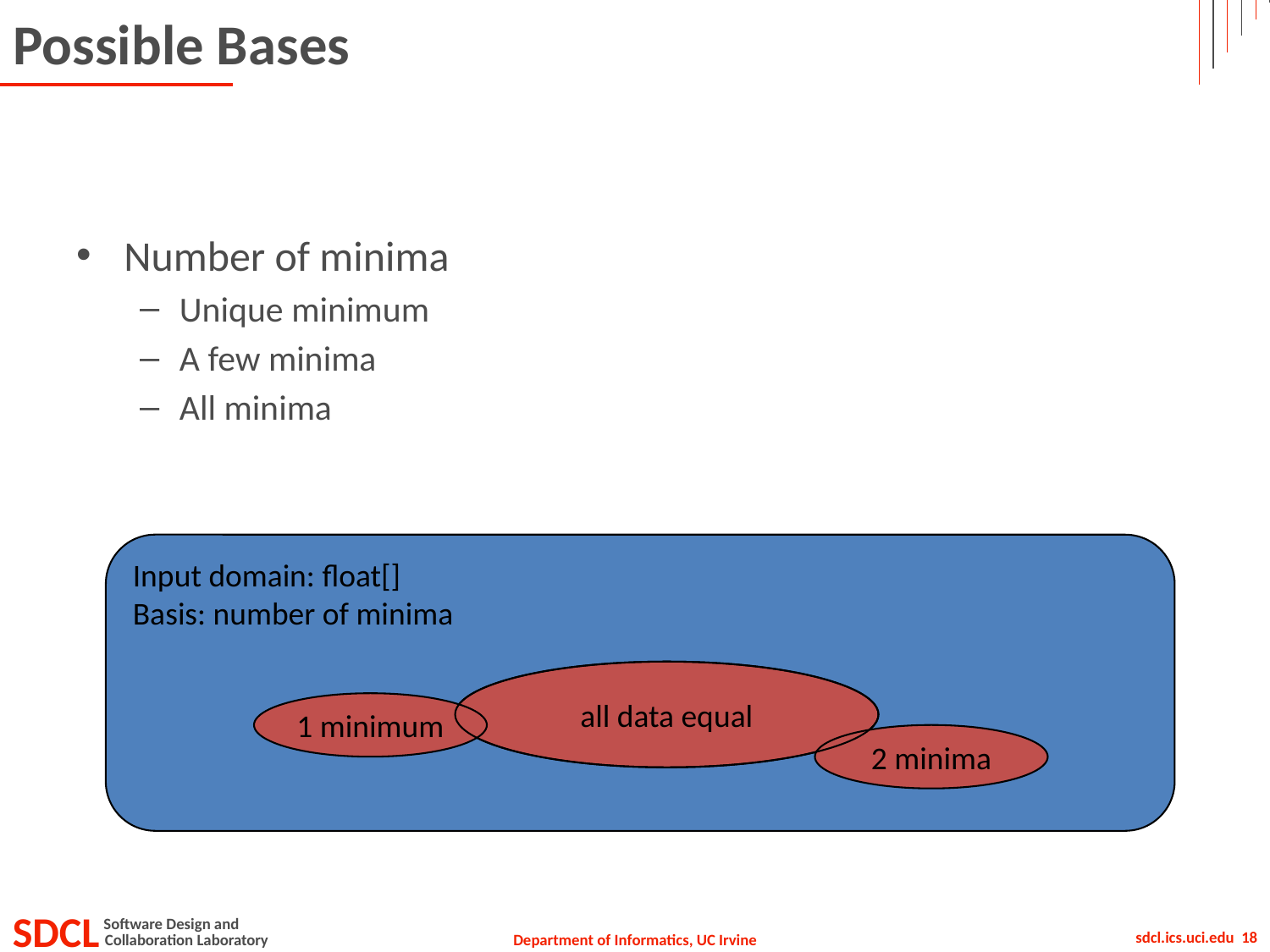

# Possible Bases
Number of minima
Unique minimum
A few minima
All minima
Input domain: float[]
Basis: number of minima
all data equal

1 minimum
2 minima